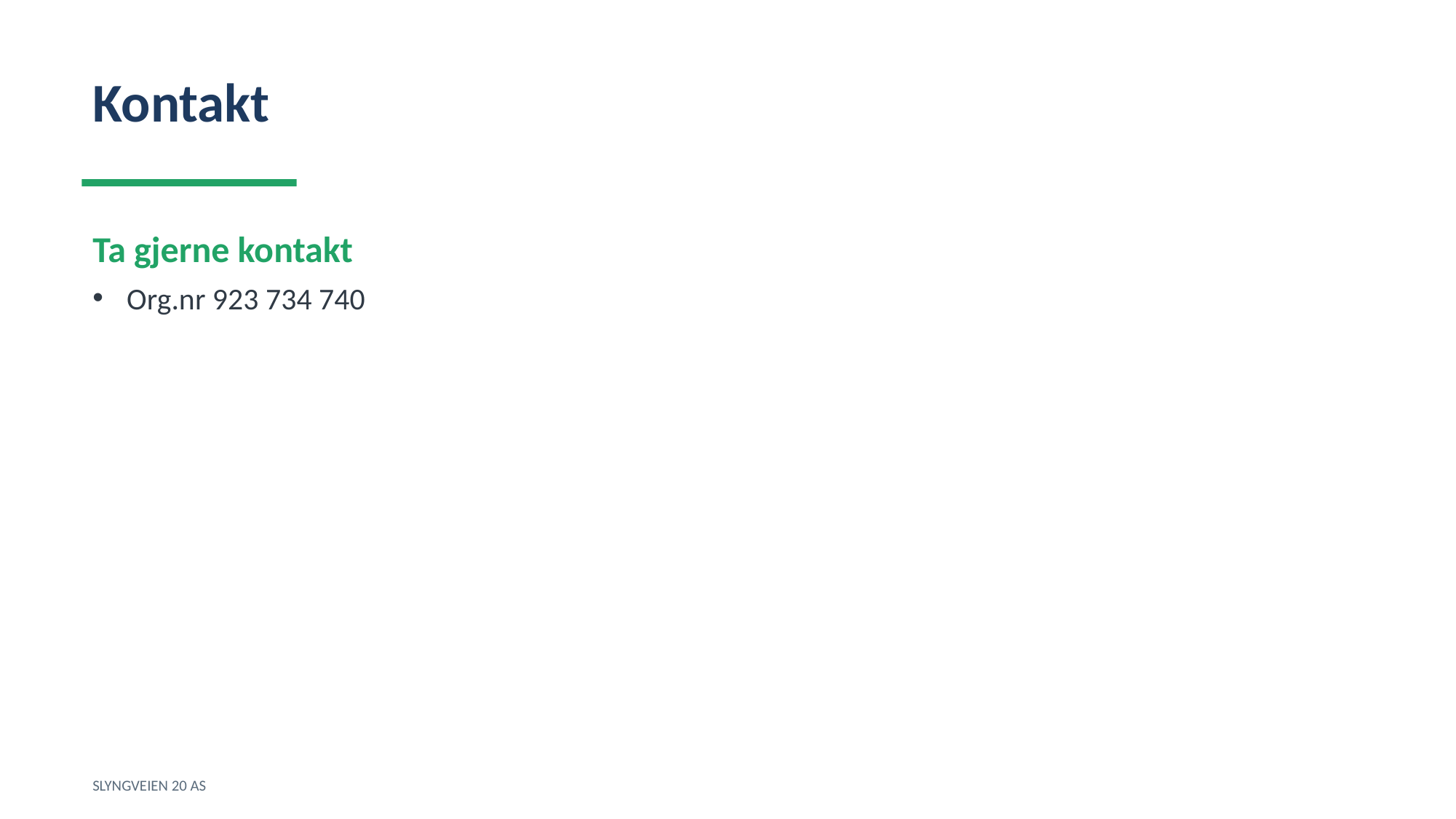

Kontakt

Ta gjerne kontakt
Org.nr 923 734 740
SLYNGVEIEN 20 AS